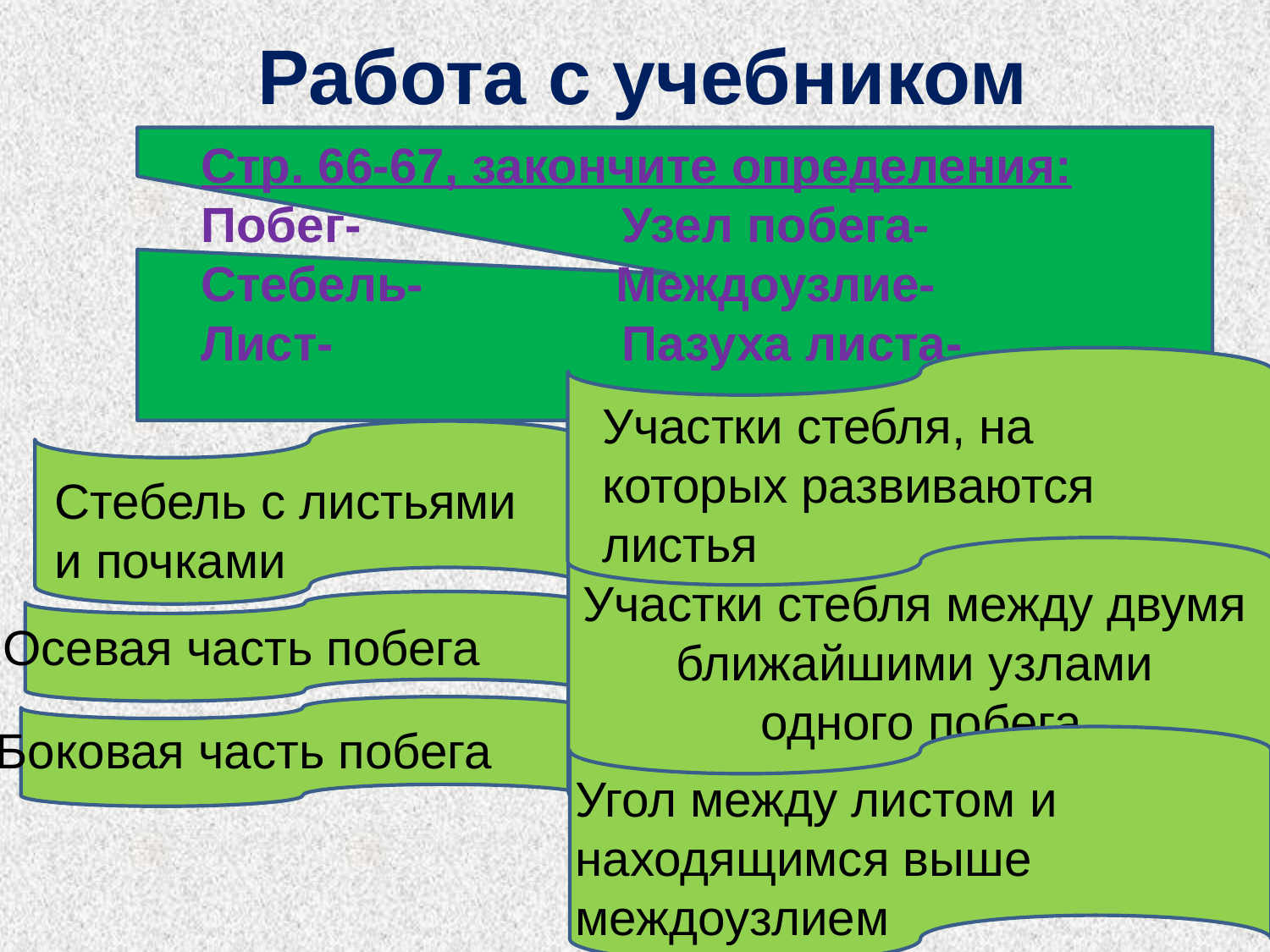

Работа с учебником

Стр. 66-67, закончите определения:
Побег-                   Узел побега-
Стебель-              Междоузлие-
Лист-                     Пазуха листа-

Участки стебля, на которых развиваются листья

Стебель с листьями
и почками

Участки стебля между двумя
ближайшими узлами
одного побега

Осевая часть побега

Боковая часть побега

Угол между листом и
находящимся выше междоузлием